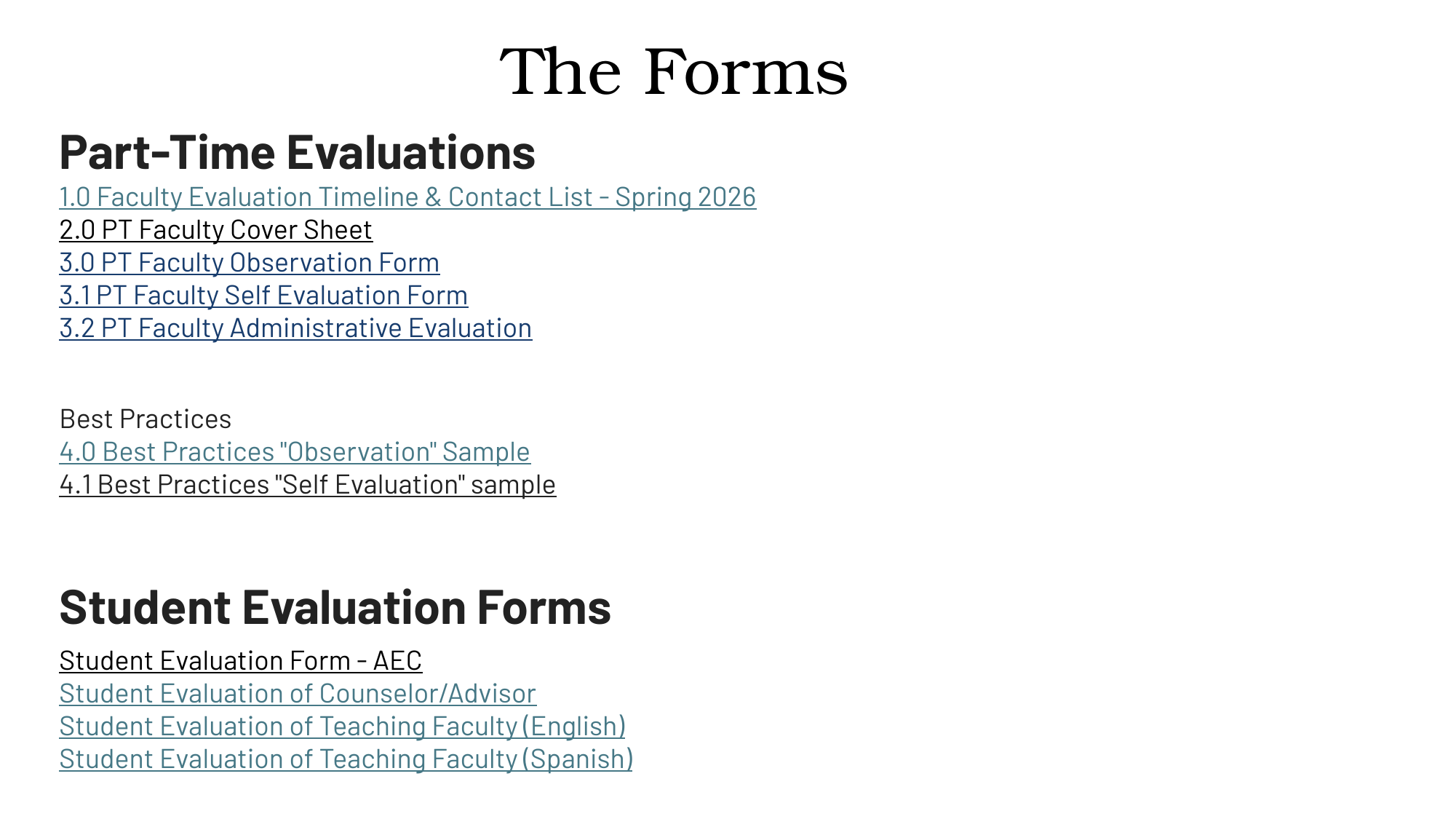

# The Forms
Part-Time Evaluations
1.0 Faculty Evaluation Timeline & Contact List - Spring 2026
2.0 PT Faculty Cover Sheet
3.0 PT Faculty Observation Form
3.1 PT Faculty Self Evaluation Form
3.2 PT Faculty Administrative Evaluation

Best Practices
4.0 Best Practices "Observation" Sample
4.1 Best Practices "Self Evaluation" sample

Student Evaluation Forms
Student Evaluation Form - AEC
Student Evaluation of Counselor/Advisor
Student Evaluation of Teaching Faculty (English)
Student Evaluation of Teaching Faculty (Spanish)